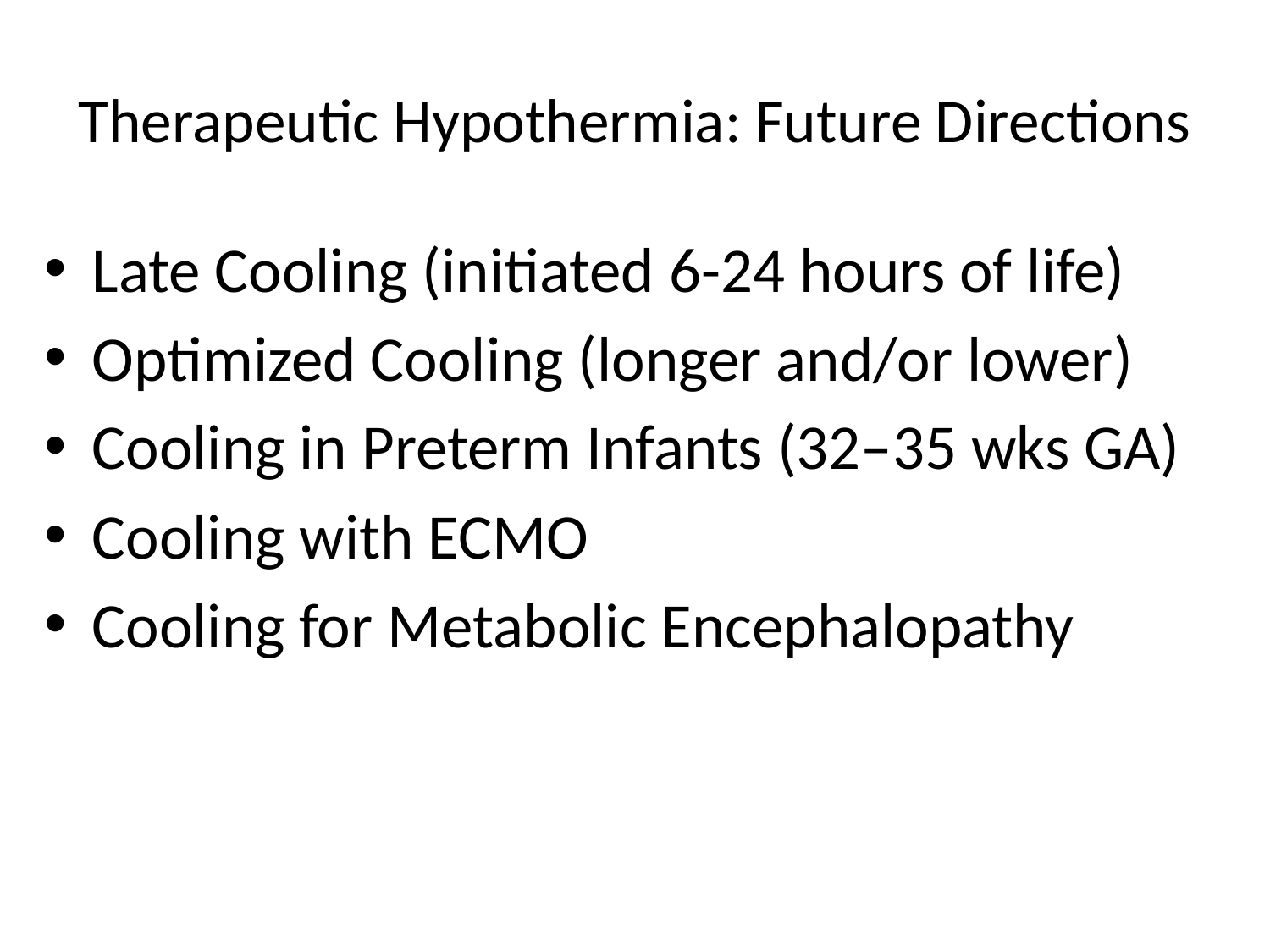

# Therapeutic Hypothermia: Future Directions
Late Cooling (initiated 6-24 hours of life)
Optimized Cooling (longer and/or lower)
Cooling in Preterm Infants (32–35 wks GA)
Cooling with ECMO
Cooling for Metabolic Encephalopathy